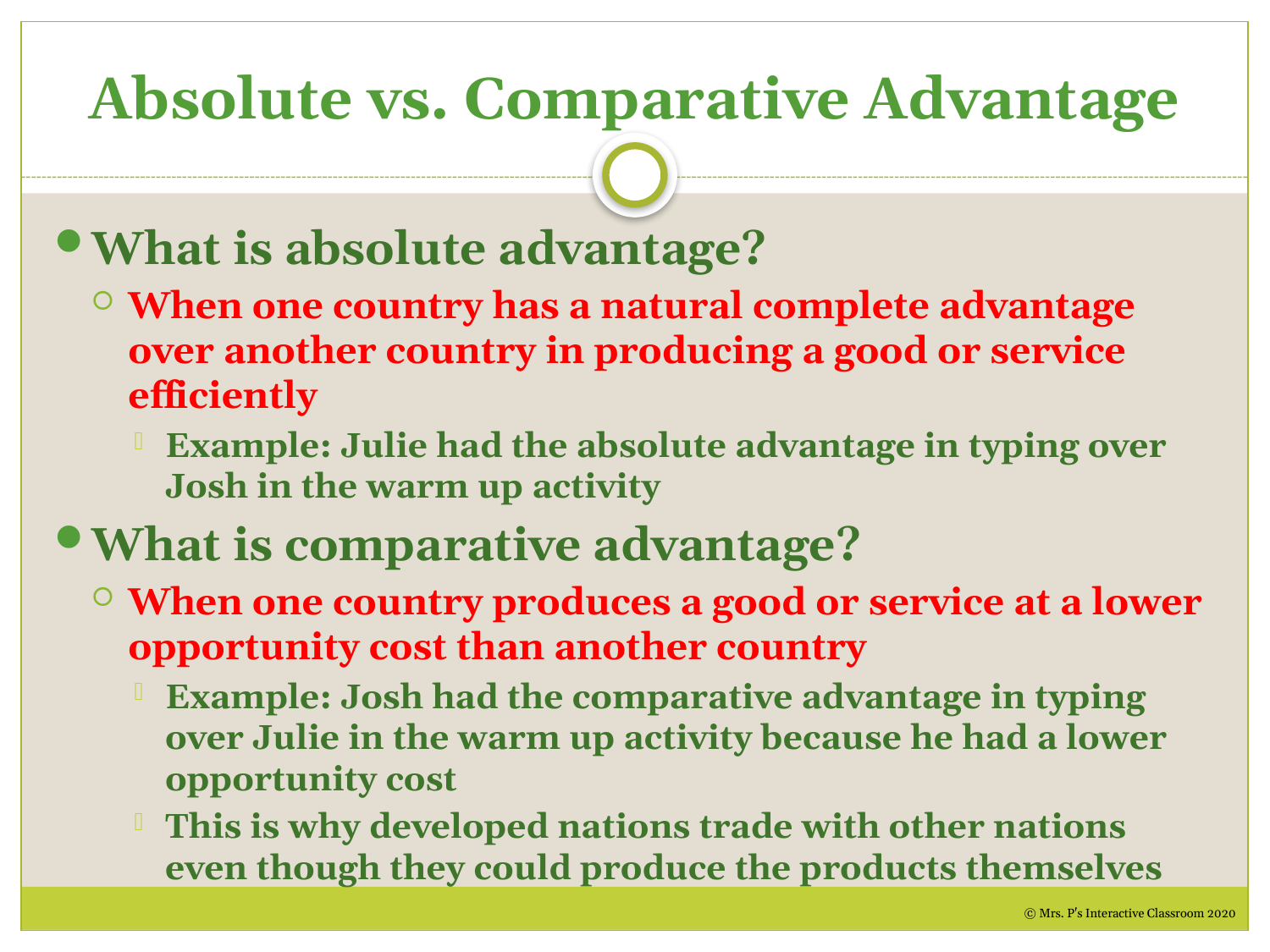

# Absolute vs. Comparative Advantage
What is absolute advantage?
When one country has a natural complete advantage over another country in producing a good or service efficiently
Example: Julie had the absolute advantage in typing over Josh in the warm up activity
What is comparative advantage?
When one country produces a good or service at a lower opportunity cost than another country
Example: Josh had the comparative advantage in typing over Julie in the warm up activity because he had a lower opportunity cost
This is why developed nations trade with other nations even though they could produce the products themselves

© Mrs. P's Interactive Classroom 2020